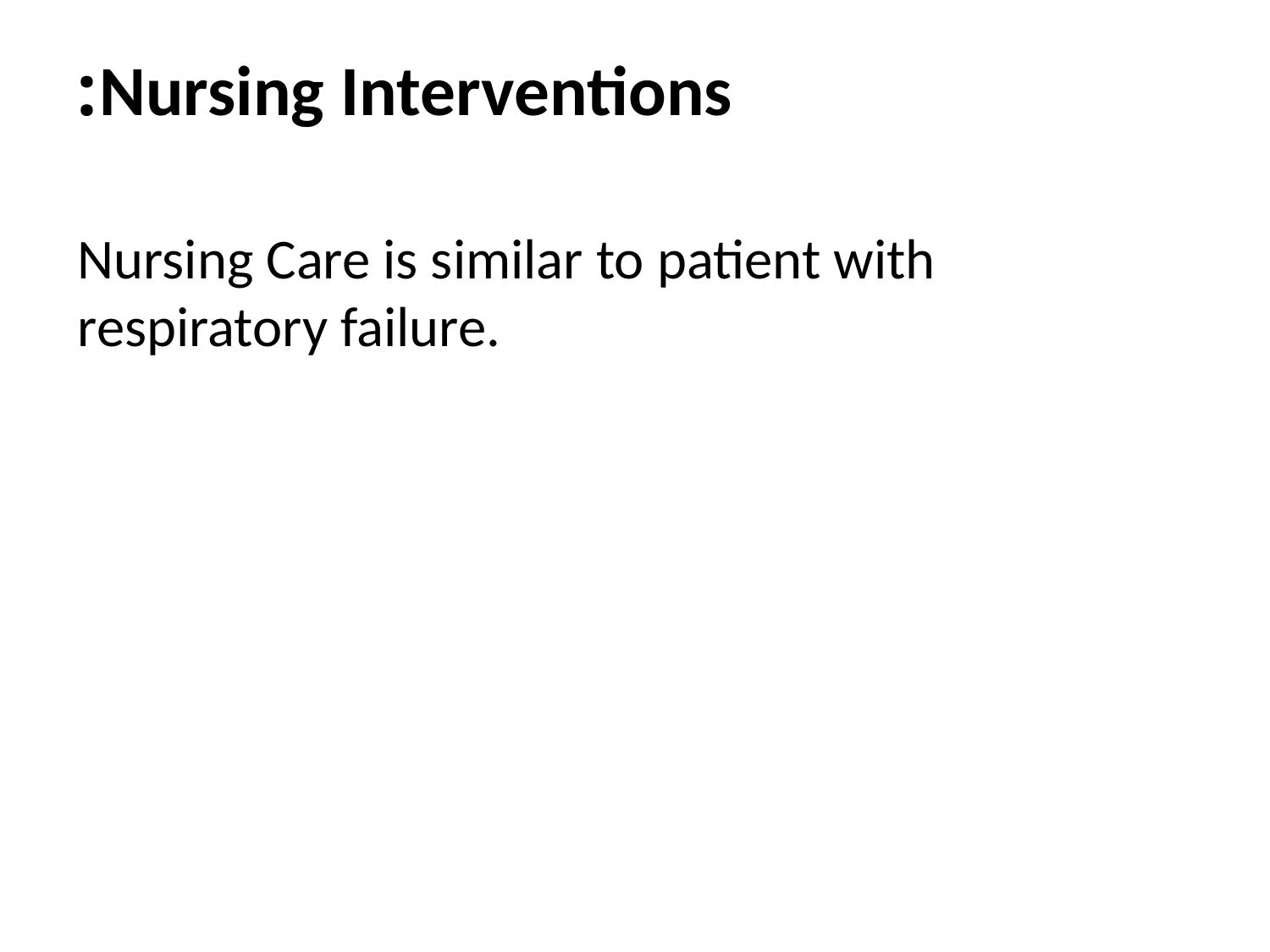

# Nursing Interventions:
Nursing Care is similar to patient with respiratory failure.